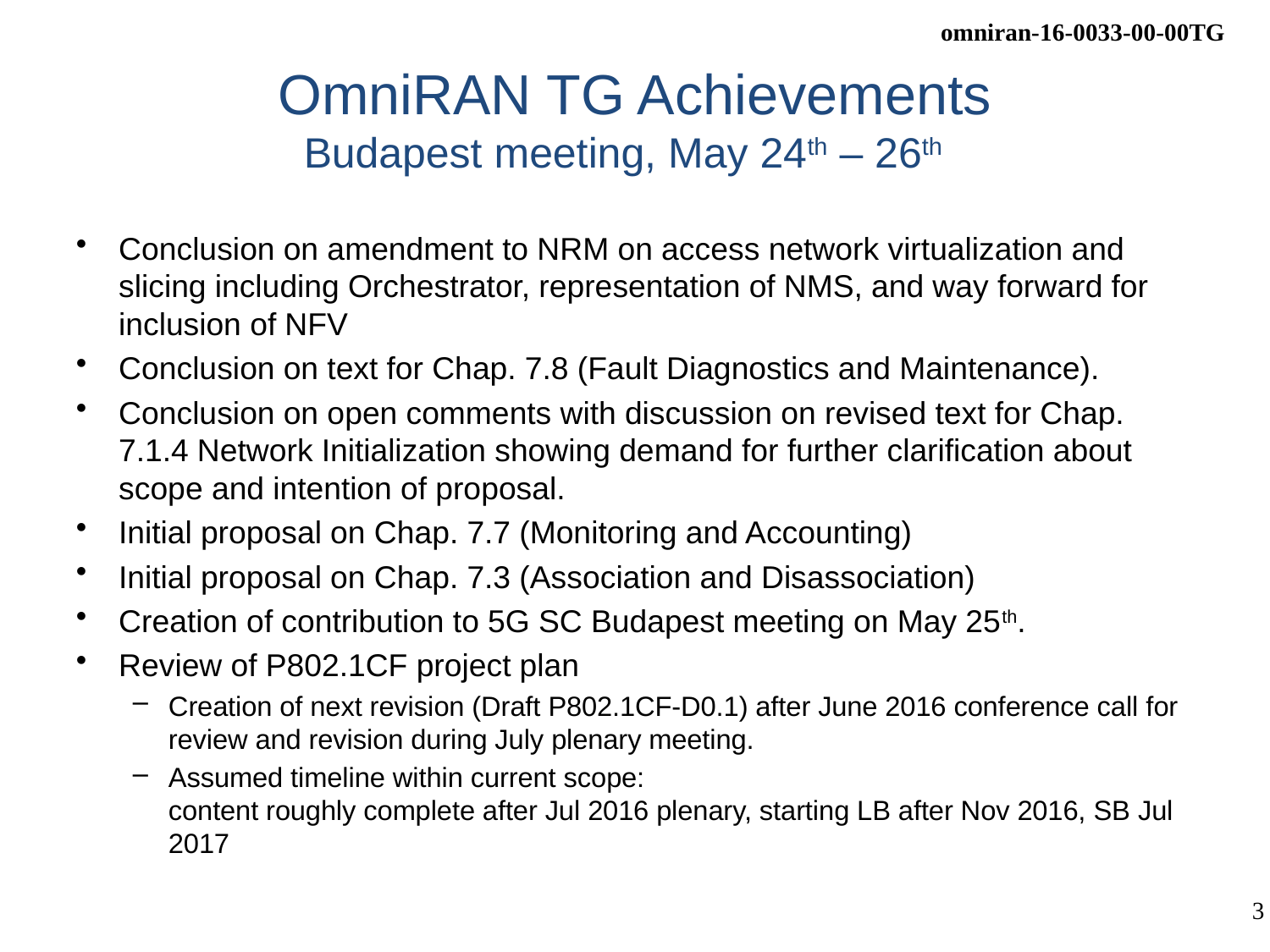

# OmniRAN TG Achievements Budapest meeting, May 24th – 26th
Conclusion on amendment to NRM on access network virtualization and slicing including Orchestrator, representation of NMS, and way forward for inclusion of NFV
Conclusion on text for Chap. 7.8 (Fault Diagnostics and Maintenance).
Conclusion on open comments with discussion on revised text for Chap. 7.1.4 Network Initialization showing demand for further clarification about scope and intention of proposal.
Initial proposal on Chap. 7.7 (Monitoring and Accounting)
Initial proposal on Chap. 7.3 (Association and Disassociation)
Creation of contribution to 5G SC Budapest meeting on May 25th.
Review of P802.1CF project plan
Creation of next revision (Draft P802.1CF-D0.1) after June 2016 conference call for review and revision during July plenary meeting.
Assumed timeline within current scope:
content roughly complete after Jul 2016 plenary, starting LB after Nov 2016, SB Jul 2017